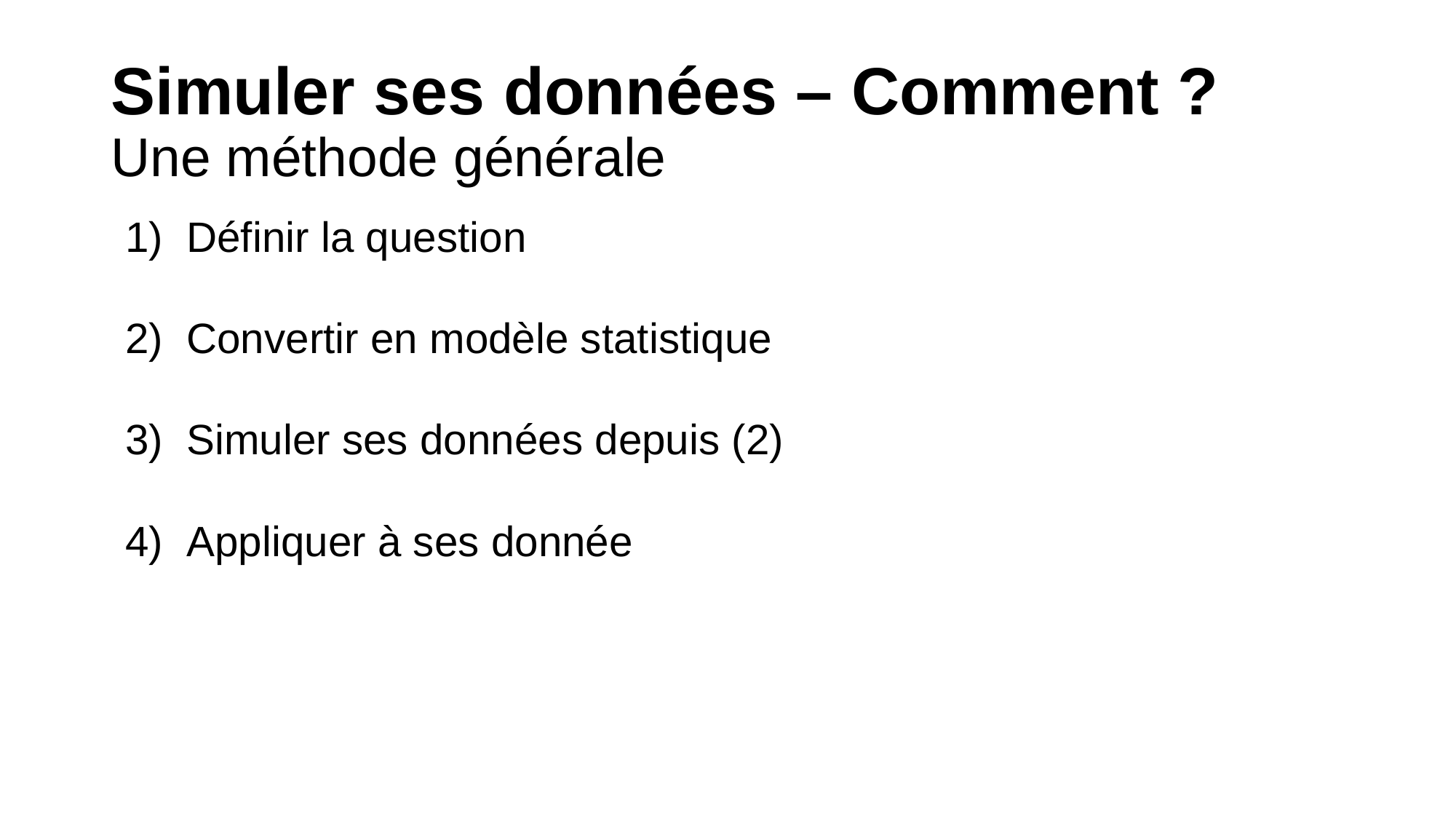

# Simuler ses données – Comment ? Une méthode générale
Définir la question

Convertir en modèle statistique

Simuler ses données depuis (2)

Appliquer à ses donnée